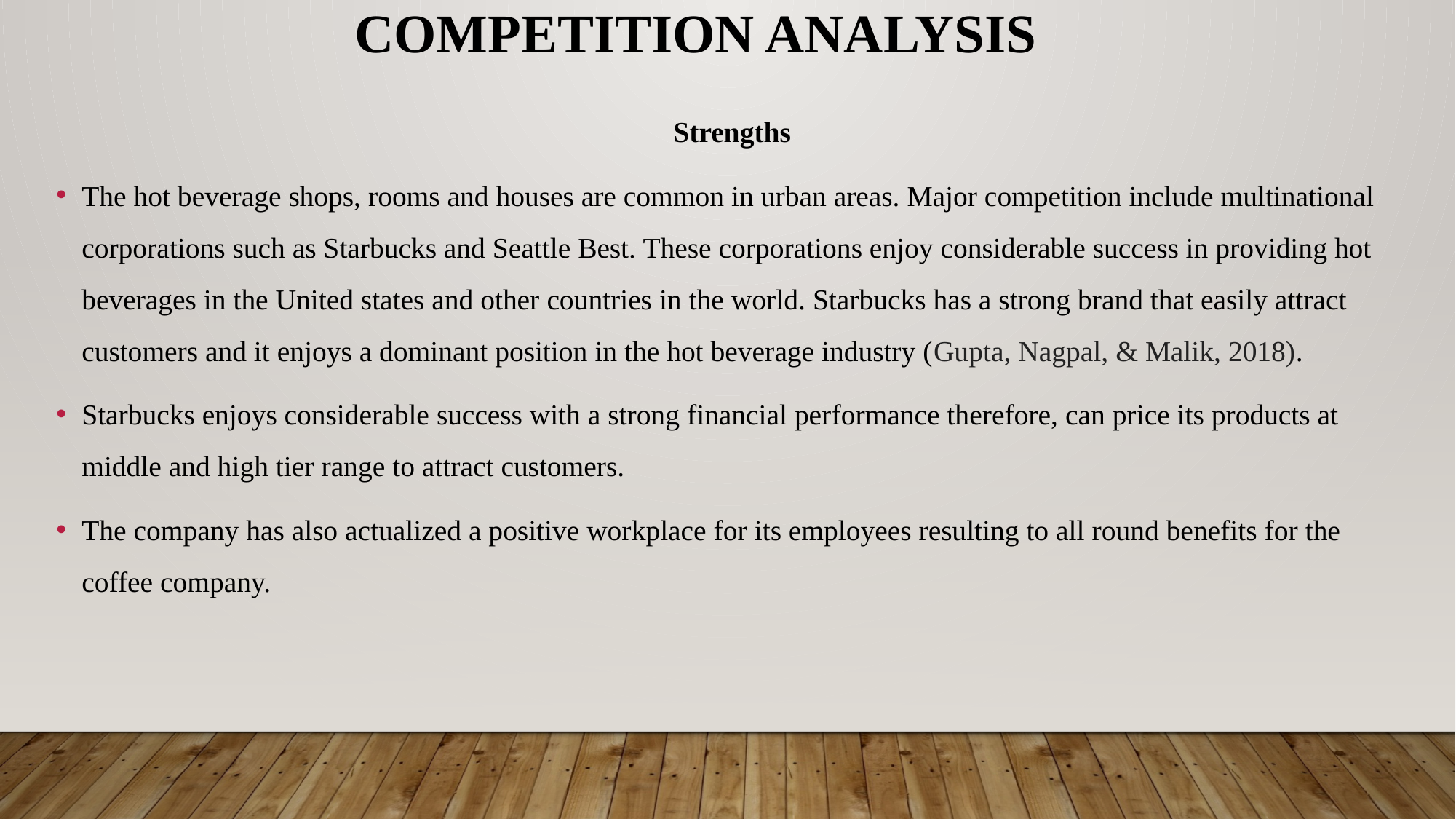

Competition Analysis
Strengths
The hot beverage shops, rooms and houses are common in urban areas. Major competition include multinational corporations such as Starbucks and Seattle Best. These corporations enjoy considerable success in providing hot beverages in the United states and other countries in the world. Starbucks has a strong brand that easily attract customers and it enjoys a dominant position in the hot beverage industry (Gupta, Nagpal, & Malik, 2018).
Starbucks enjoys considerable success with a strong financial performance therefore, can price its products at middle and high tier range to attract customers.
The company has also actualized a positive workplace for its employees resulting to all round benefits for the coffee company.